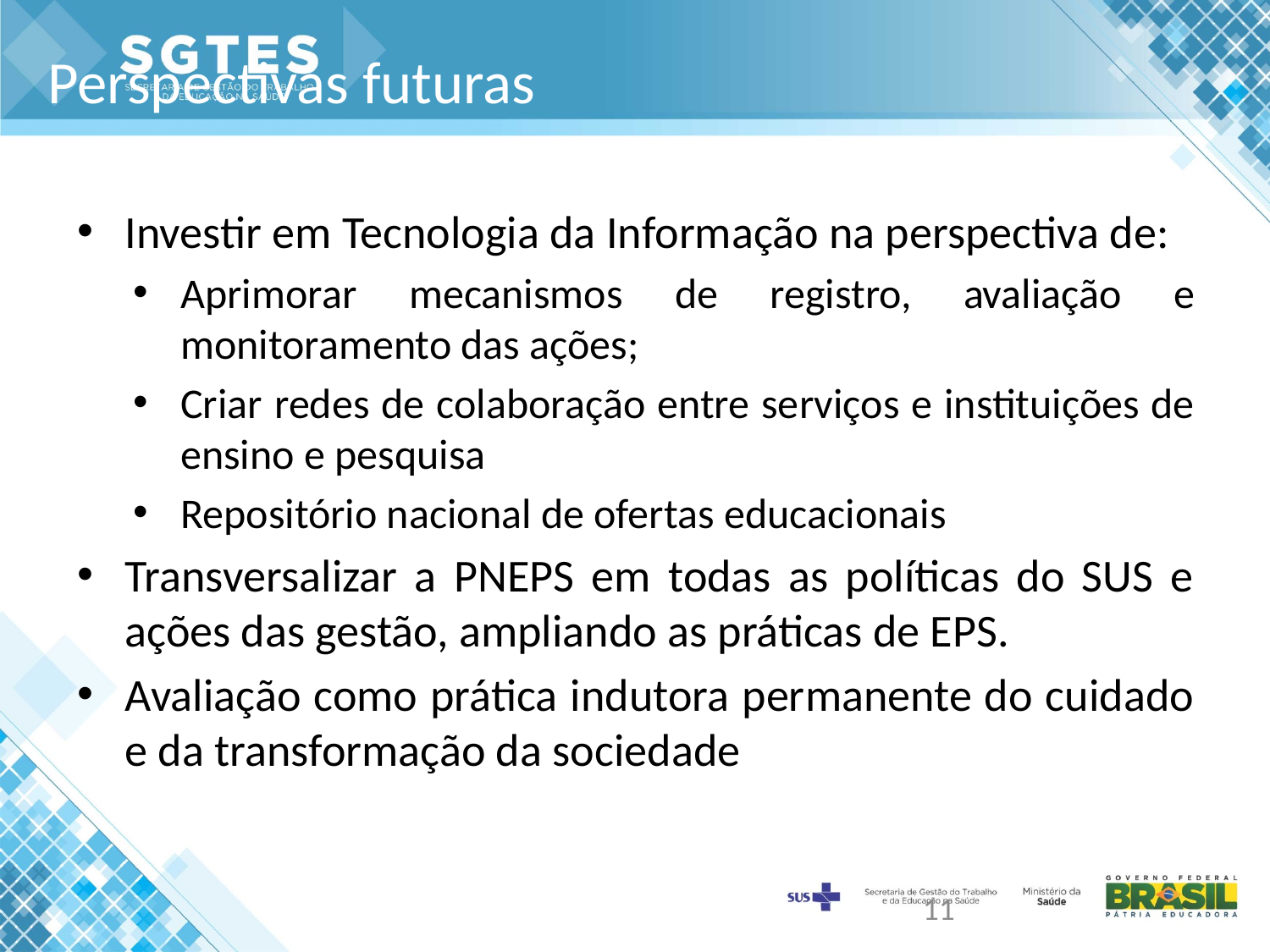

Perspectivas futuras
Investir em Tecnologia da Informação na perspectiva de:
Aprimorar mecanismos de registro, avaliação e monitoramento das ações;
Criar redes de colaboração entre serviços e instituições de ensino e pesquisa
Repositório nacional de ofertas educacionais
Transversalizar a PNEPS em todas as políticas do SUS e ações das gestão, ampliando as práticas de EPS.
Avaliação como prática indutora permanente do cuidado e da transformação da sociedade

11